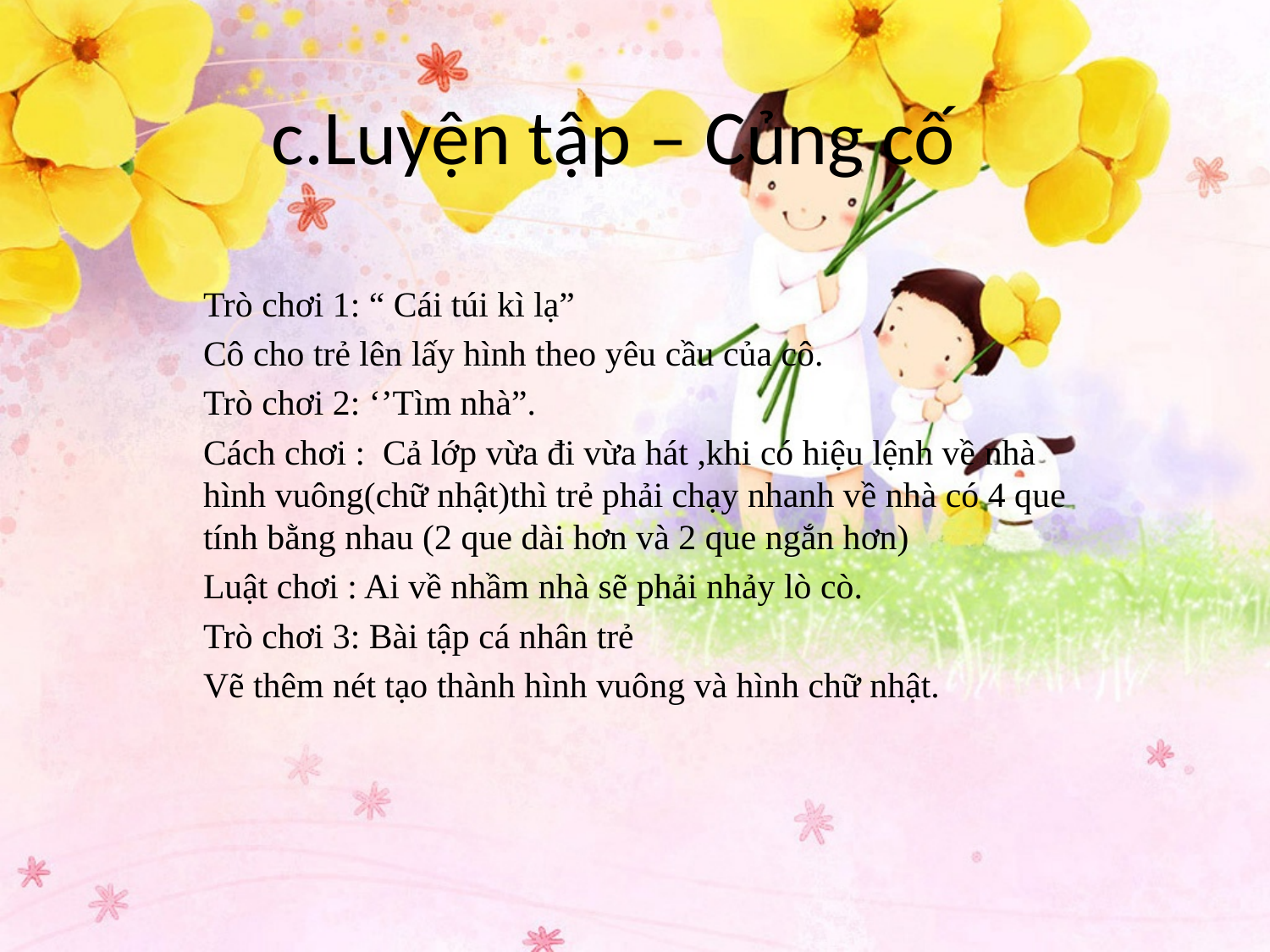

# c.Luyện tập – Củng cố
Trò chơi 1: “ Cái túi kì lạ”
Cô cho trẻ lên lấy hình theo yêu cầu của cô.
Trò chơi 2: ‘’Tìm nhà”.
Cách chơi :  Cả lớp vừa đi vừa hát ,khi có hiệu lệnh về nhà hình vuông(chữ nhật)thì trẻ phải chạy nhanh về nhà có 4 que tính bằng nhau (2 que dài hơn và 2 que ngắn hơn)
Luật chơi : Ai về nhầm nhà sẽ phải nhảy lò cò.
Trò chơi 3: Bài tập cá nhân trẻ
Vẽ thêm nét tạo thành hình vuông và hình chữ nhật.